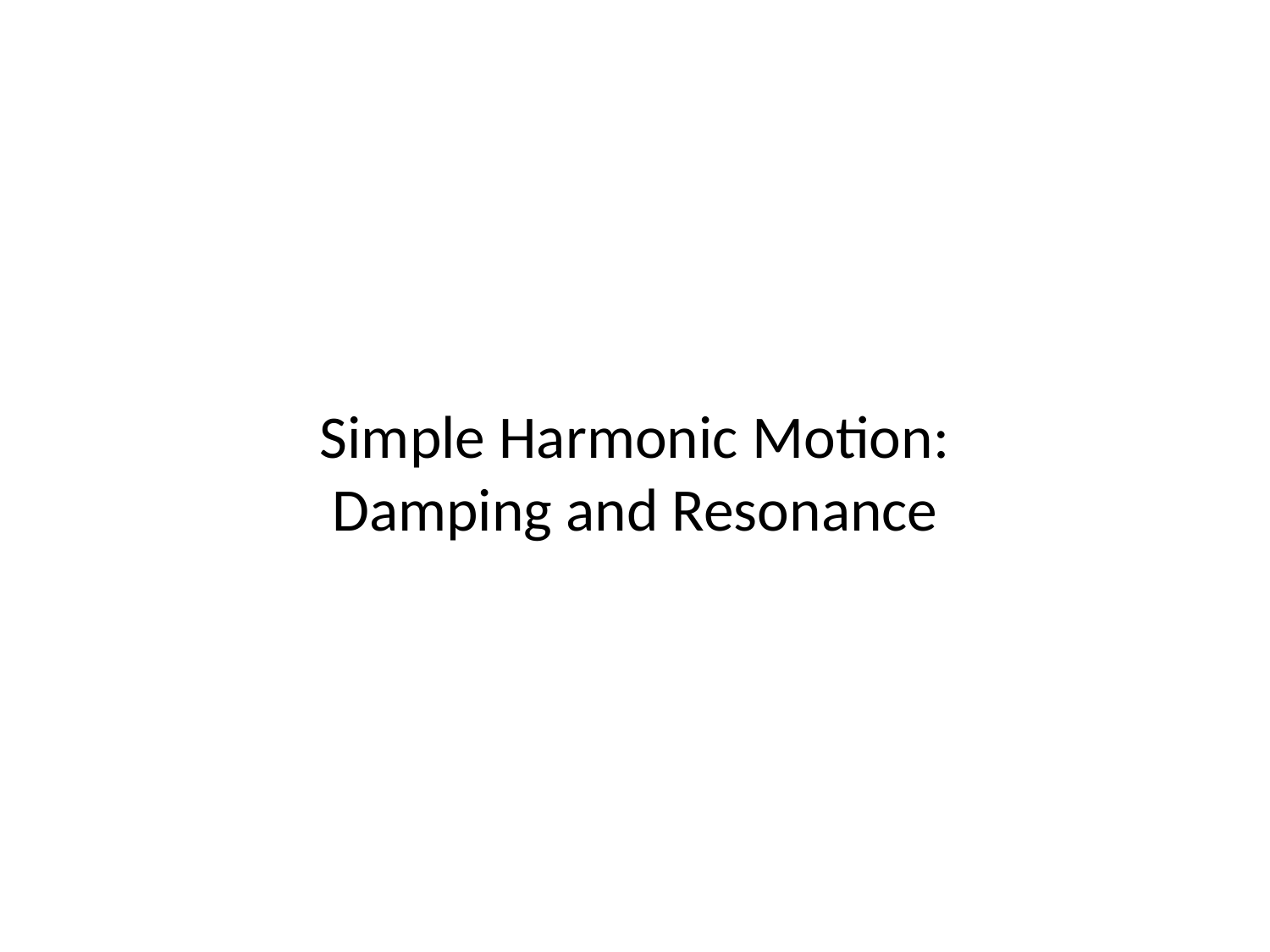

# Simple Harmonic Motion: Damping and Resonance